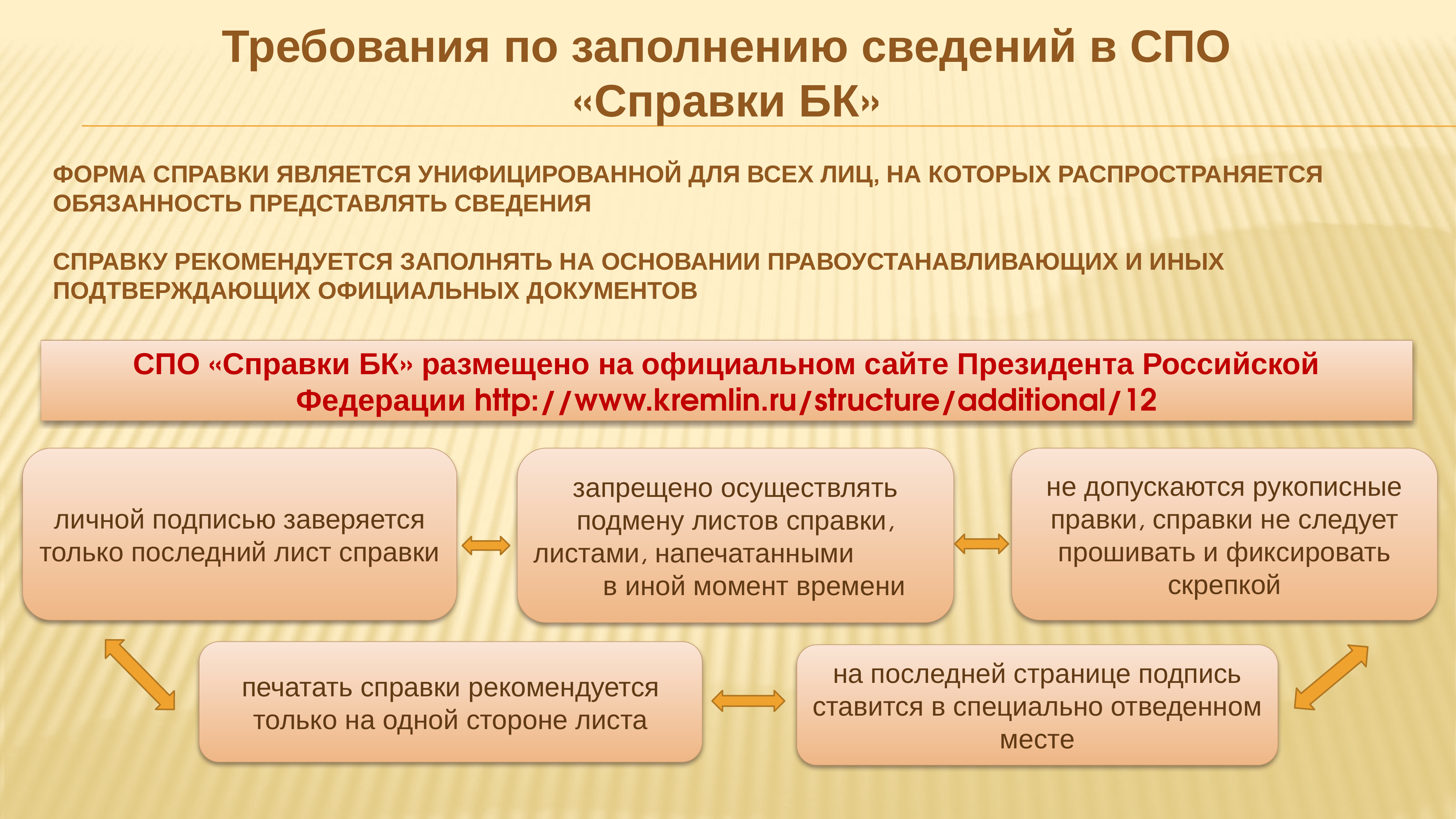

Требования по заполнению сведений в СПО
«Справки БК»
# Форма справки является унифицированной для всех лиц, на которых распространяется обязанность представлять сведения Справку рекомендуется заполнять на основании правоустанавливающих и иных подтверждающих официальных документов
СПО «Справки БК» размещено на официальном сайте Президента Российской Федерации http://www.kremlin.ru/structure/additional/12
личной подписью заверяется только последний лист справки
запрещено осуществлять подмену листов справки, листами, напечатанными                 в иной момент времени
не допускаются рукописные правки, справки не следует прошивать и фиксировать скрепкой

печатать справки рекомендуется только на одной стороне листа
на последней странице подпись ставится в специально отведенном месте